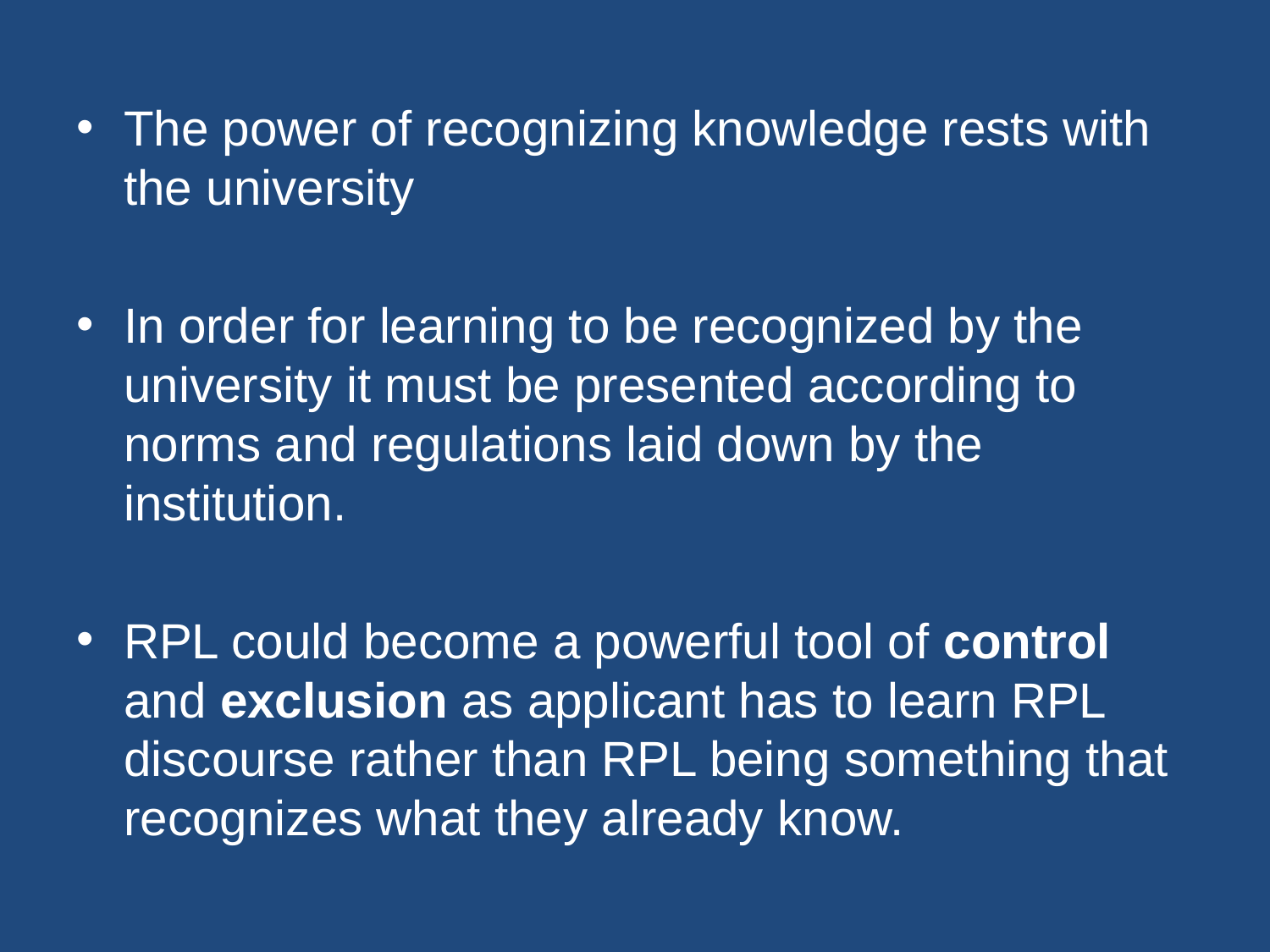

The power of recognizing knowledge rests with the university

In order for learning to be recognized by the university it must be presented according to norms and regulations laid down by the institution.

RPL could become a powerful tool of control and exclusion as applicant has to learn RPL discourse rather than RPL being something that recognizes what they already know.